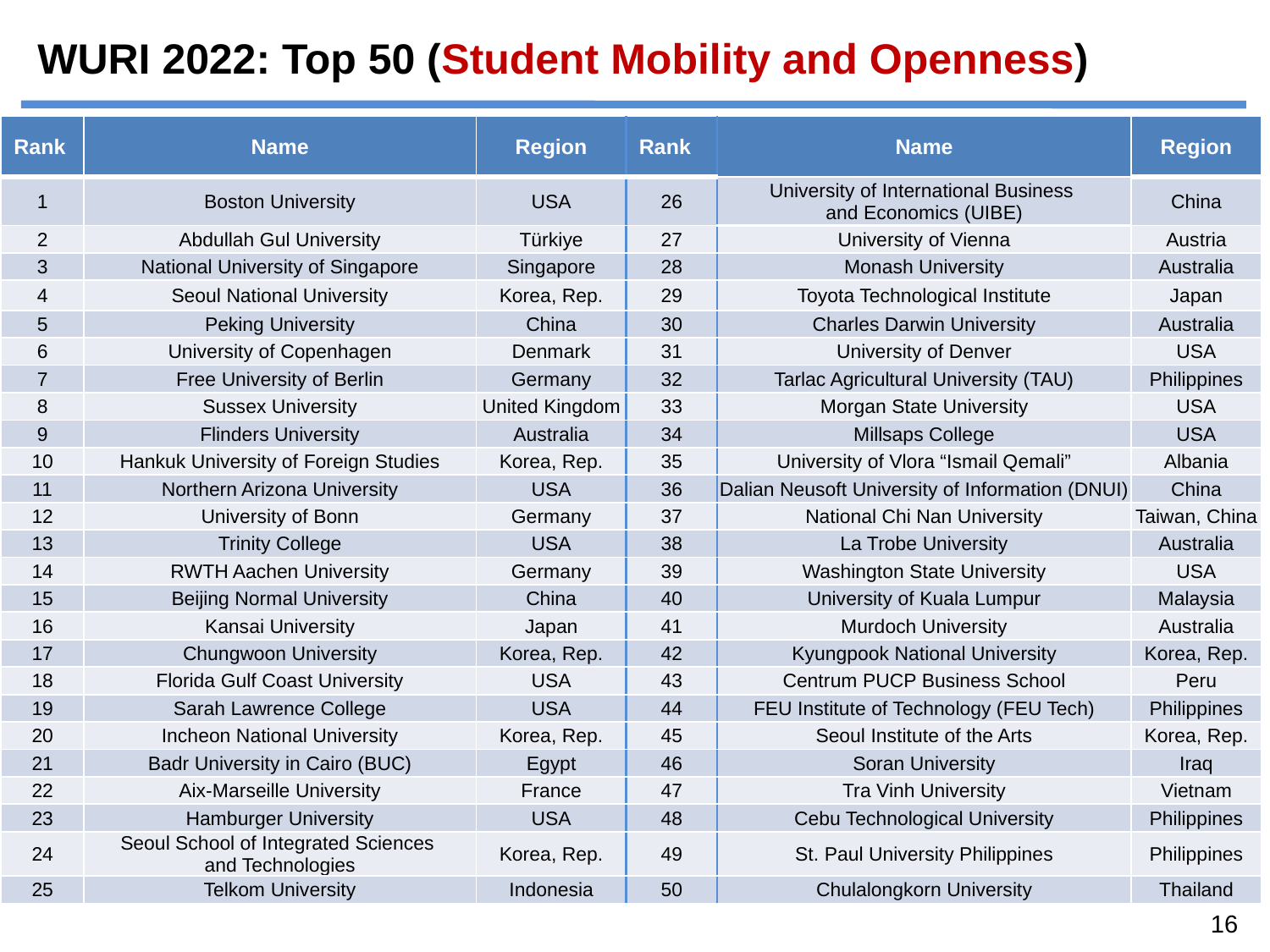

# WURI 2022: Top 50 (Student Mobility and Openness)
| Rank | Name | Region | Rank | Name | Region |
| --- | --- | --- | --- | --- | --- |
| 1 | Boston University | USA | 26 | University of International Business and Economics (UIBE) | China |
| 2 | Abdullah Gul University | Türkiye | 27 | University of Vienna | Austria |
| 3 | National University of Singapore | Singapore | 28 | Monash University | Australia |
| 4 | Seoul National University | Korea, Rep. | 29 | Toyota Technological Institute | Japan |
| 5 | Peking University | China | 30 | Charles Darwin University | Australia |
| 6 | University of Copenhagen | Denmark | 31 | University of Denver | USA |
| 7 | Free University of Berlin | Germany | 32 | Tarlac Agricultural University (TAU) | Philippines |
| 8 | Sussex University | United Kingdom | 33 | Morgan State University | USA |
| 9 | Flinders University | Australia | 34 | Millsaps College | USA |
| 10 | Hankuk University of Foreign Studies | Korea, Rep. | 35 | University of Vlora “Ismail Qemali” | Albania |
| 11 | Northern Arizona University | USA | 36 | Dalian Neusoft University of Information (DNUI) | China |
| 12 | University of Bonn | Germany | 37 | National Chi Nan University | Taiwan, China |
| 13 | Trinity College | USA | 38 | La Trobe University | Australia |
| 14 | RWTH Aachen University | Germany | 39 | Washington State University | USA |
| 15 | Beijing Normal University | China | 40 | University of Kuala Lumpur | Malaysia |
| 16 | Kansai University | Japan | 41 | Murdoch University | Australia |
| 17 | Chungwoon University | Korea, Rep. | 42 | Kyungpook National University | Korea, Rep. |
| 18 | Florida Gulf Coast University | USA | 43 | Centrum PUCP Business School | Peru |
| 19 | Sarah Lawrence College | USA | 44 | FEU Institute of Technology (FEU Tech) | Philippines |
| 20 | Incheon National University | Korea, Rep. | 45 | Seoul Institute of the Arts | Korea, Rep. |
| 21 | Badr University in Cairo (BUC) | Egypt | 46 | Soran University | Iraq |
| 22 | Aix-Marseille University | France | 47 | Tra Vinh University | Vietnam |
| 23 | Hamburger University | USA | 48 | Cebu Technological University | Philippines |
| 24 | Seoul School of Integrated Sciences and Technologies | Korea, Rep. | 49 | St. Paul University Philippines | Philippines |
| 25 | Telkom University | Indonesia | 50 | Chulalongkorn University | Thailand |
16